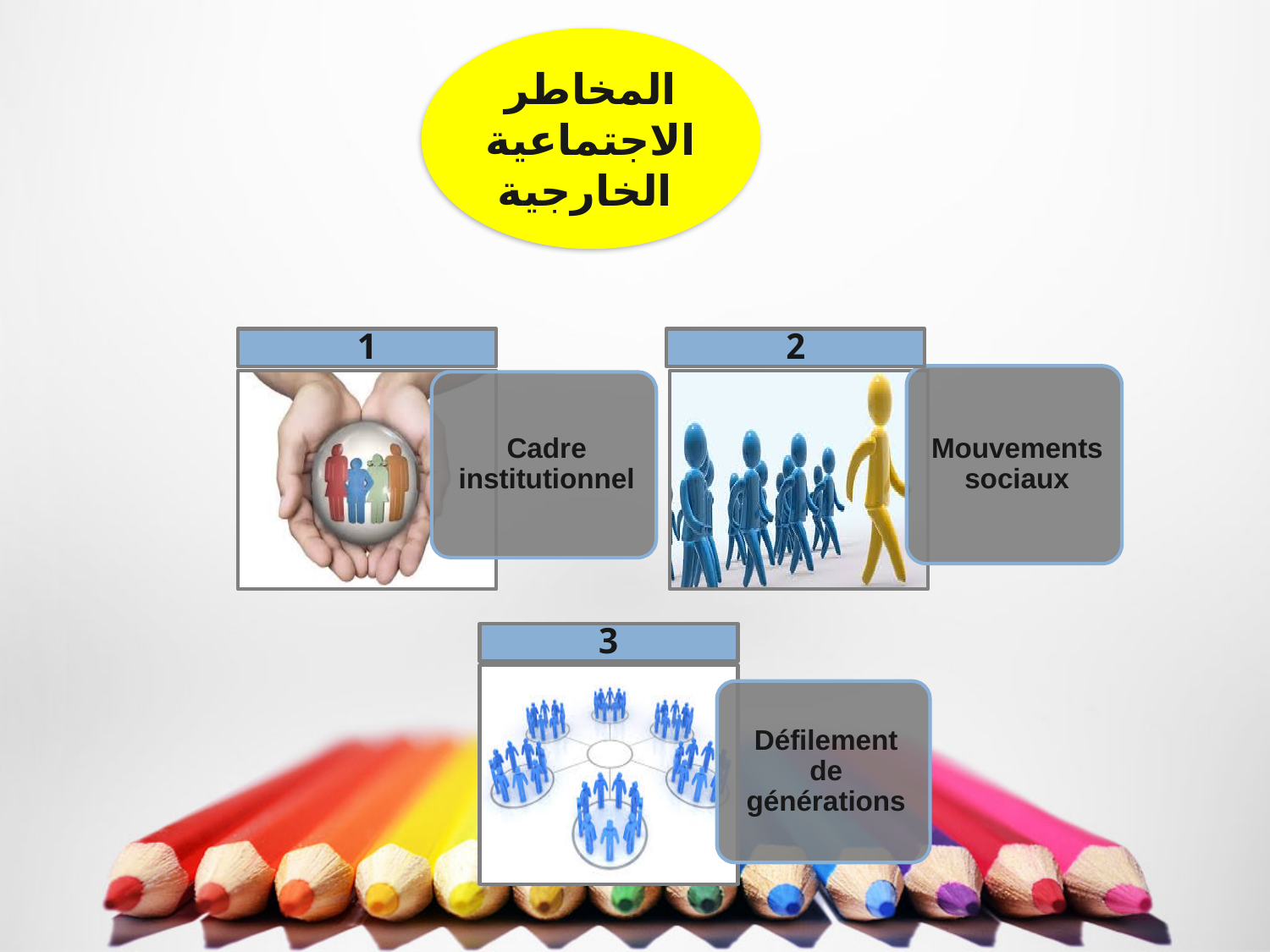

المخاطر الاجتماعية الخارجية
Cadre institutionnel
1
Mouvements sociaux
2
Défilement de générations
3